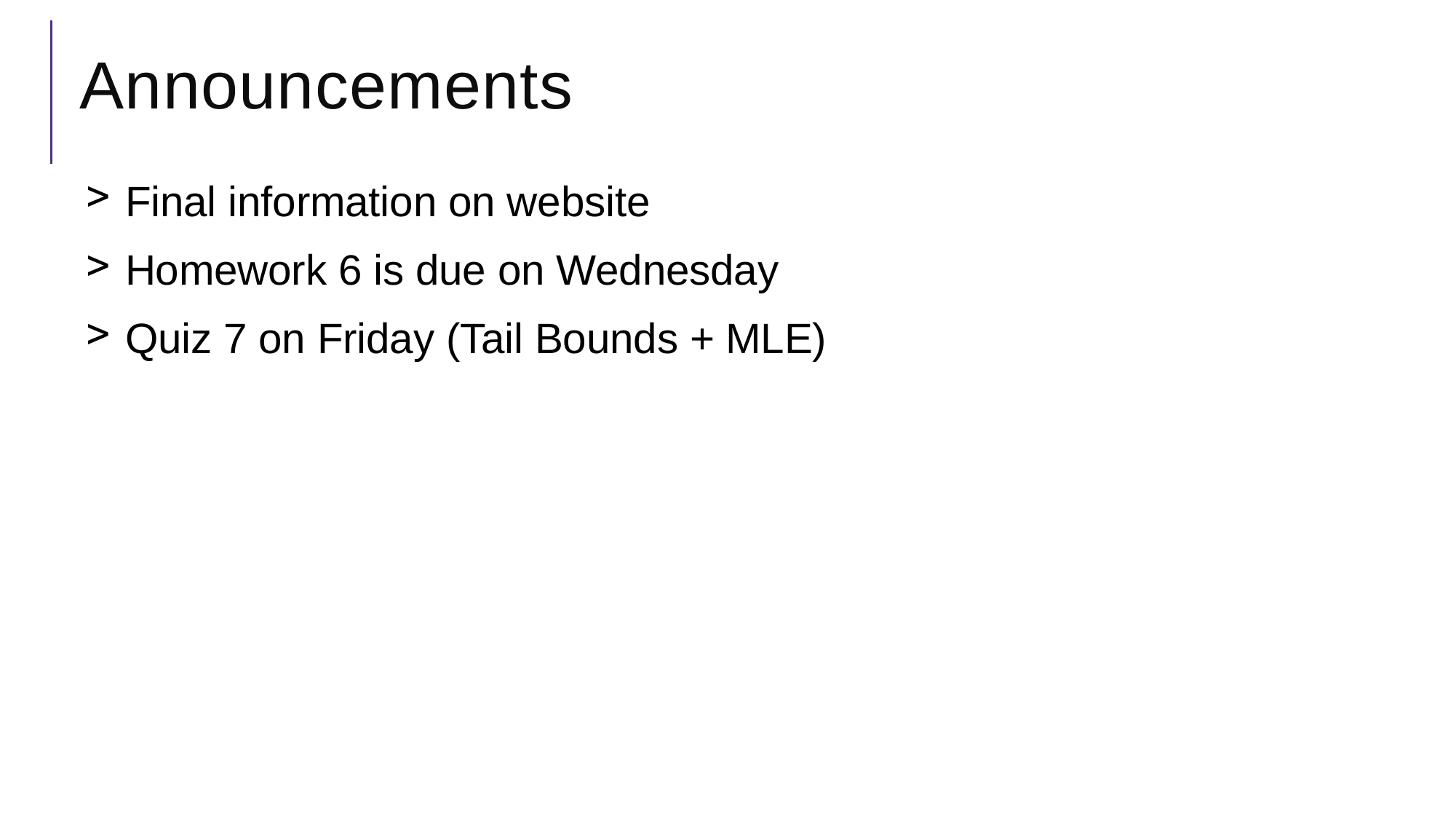

# Announcements
Final information on website
Homework 6 is due on Wednesday
Quiz 7 on Friday (Tail Bounds + MLE)